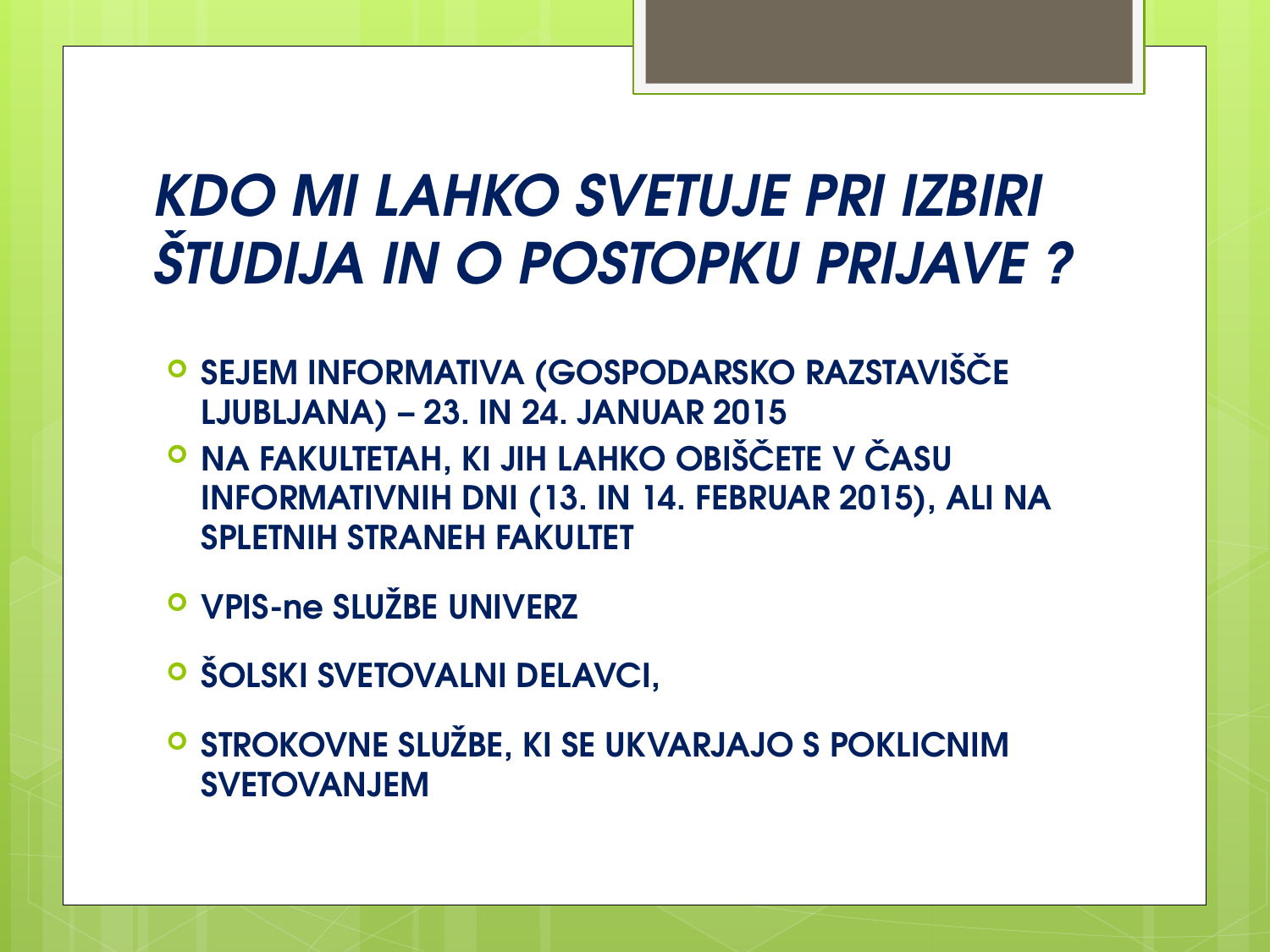

# KDO MI LAHKO SVETUJE PRI IZBIRI ŠTUDIJA IN O POSTOPKU PRIJAVE ?

SEJEM INFORMATIVA (GOSPODARSKO RAZSTAVIŠČE LJUBLJANA) – 23. IN 24. JANUAR 2015
NA FAKULTETAH, KI JIH LAHKO OBIŠČETE V ČASU INFORMATIVNIH DNI (13. IN 14. FEBRUAR 2015), ALI NA SPLETNIH STRANEH FAKULTET

VPIS-ne SLUŽBE UNIVERZ

ŠOLSKI SVETOVALNI DELAVCI,

STROKOVNE SLUŽBE, KI SE UKVARJAJO S POKLICNIM SVETOVANJEM